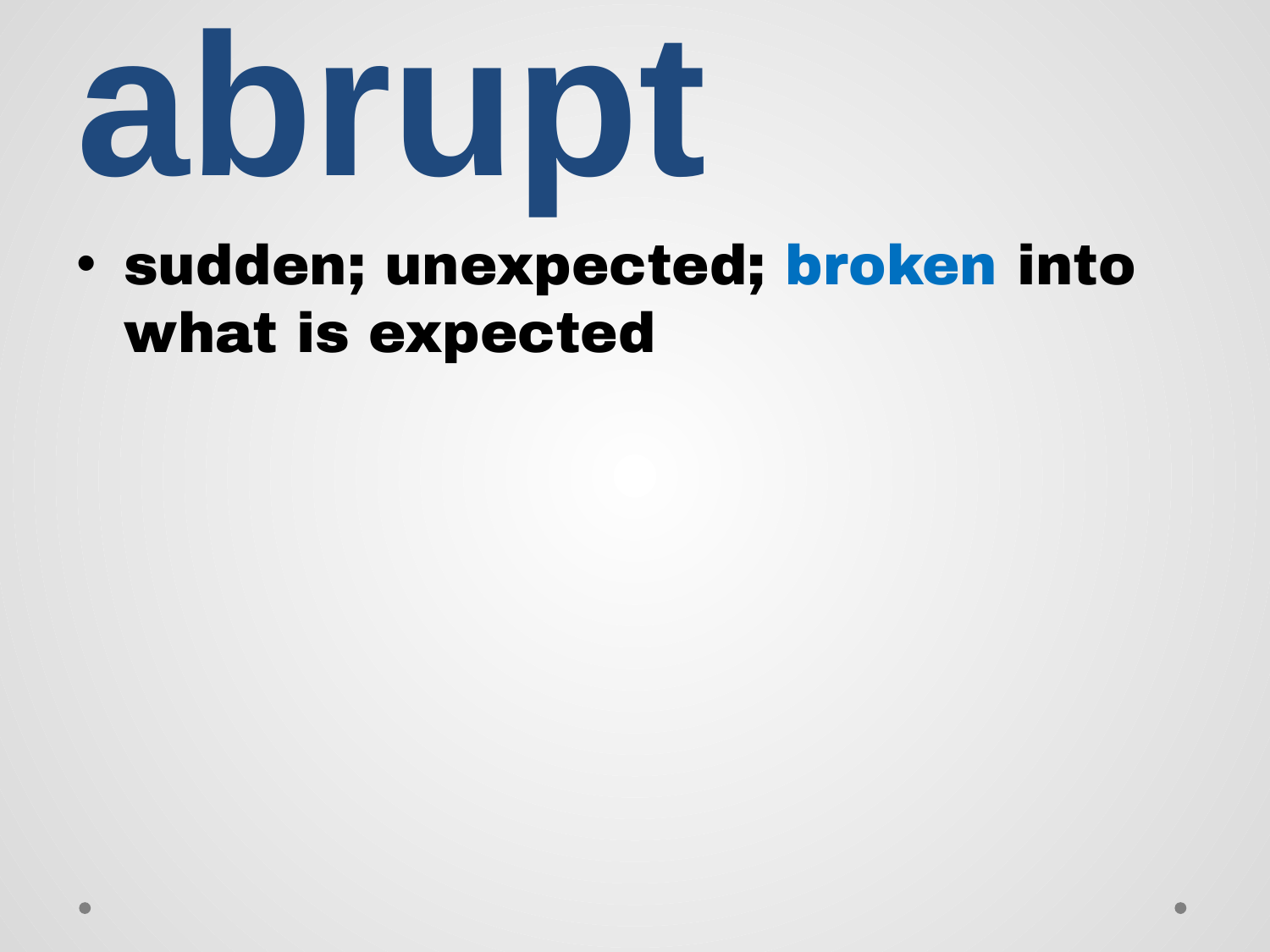

# abrupt
sudden; unexpected; broken into what is expected